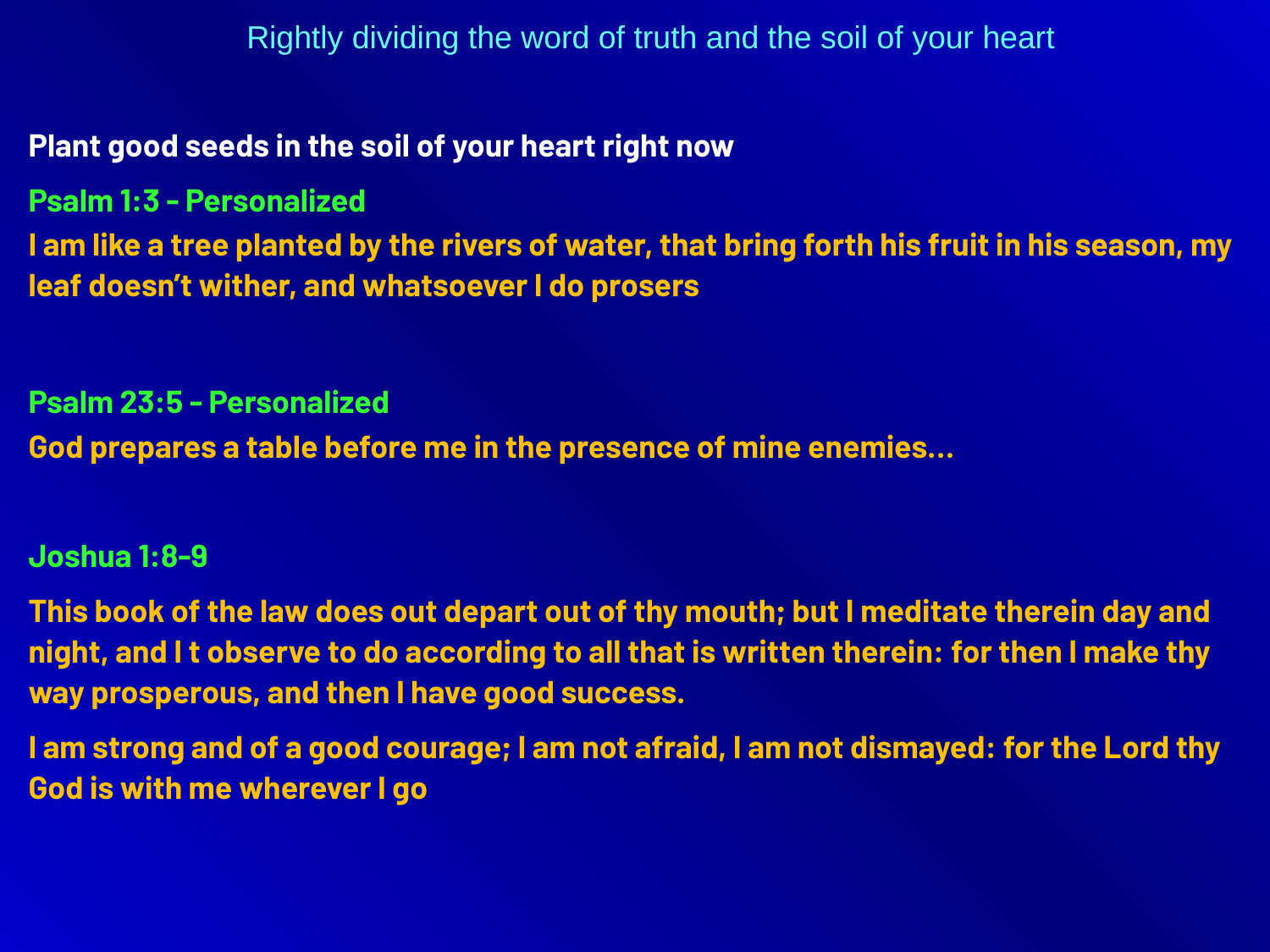

Rightly dividing the word of truth and the soil of your heart
Plant good seeds in the soil of your heart right now
Psalm 1:3 - Personalized
I am like a tree planted by the rivers of water, that bring forth his fruit in his season, my leaf doesn’t wither, and whatsoever I do prosers

Psalm 23:5 - Personalized
God prepares a table before me in the presence of mine enemies…

Joshua 1:8-9
This book of the law does out depart out of thy mouth; but I meditate therein day and night, and I t observe to do according to all that is written therein: for then I make thy way prosperous, and then I have good success.
I am strong and of a good courage; I am not afraid, I am not dismayed: for the Lord thy God is with me wherever I go